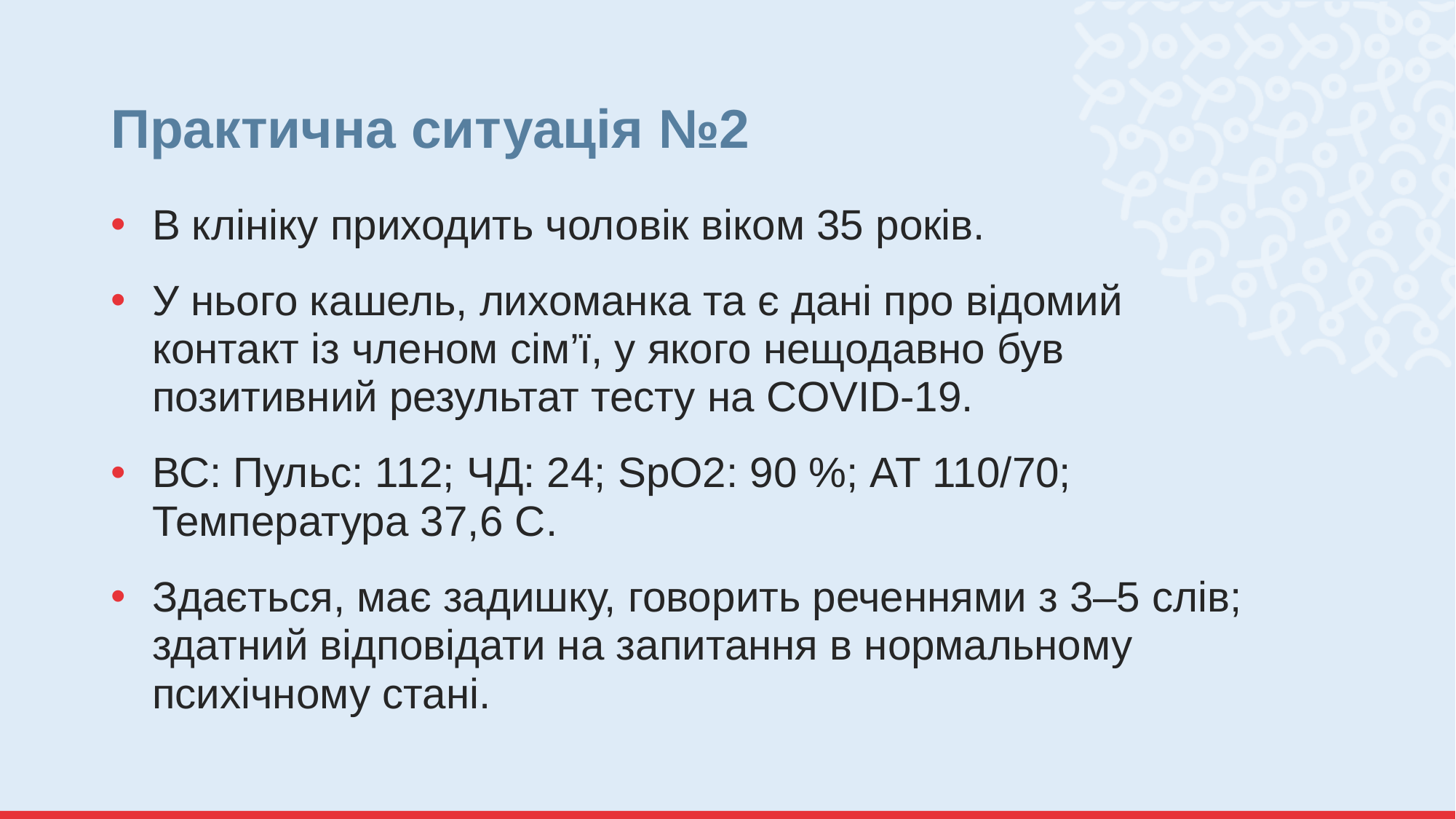

# Практична ситуація №2
В клініку приходить чоловік віком 35 років.
У нього кашель, лихоманка та є дані про відомий контакт із членом сім’ї, у якого нещодавно був позитивний результат тесту на COVID-19.
ВС: Пульс: 112; ЧД: 24; SpO2: 90 %; АТ 110/70; Температура 37,6 C.
Здається, має задишку, говорить реченнями з 3–5 слів; здатний відповідати на запитання в нормальному психічному стані.